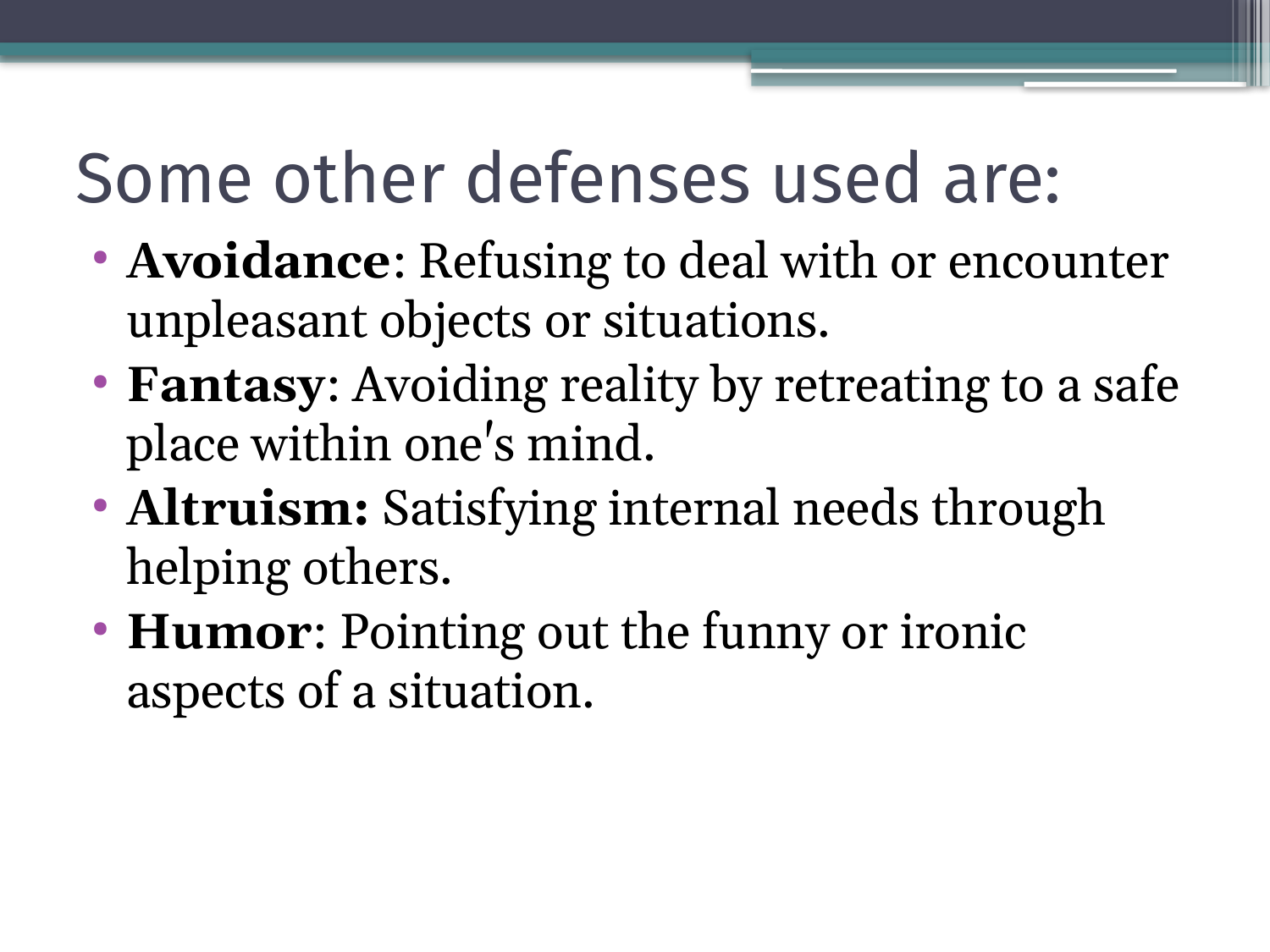

# Some other defenses used are:
Avoidance: Refusing to deal with or encounter unpleasant objects or situations.
Fantasy: Avoiding reality by retreating to a safe place within one's mind.
Altruism: Satisfying internal needs through helping others.
Humor: Pointing out the funny or ironic aspects of a situation.